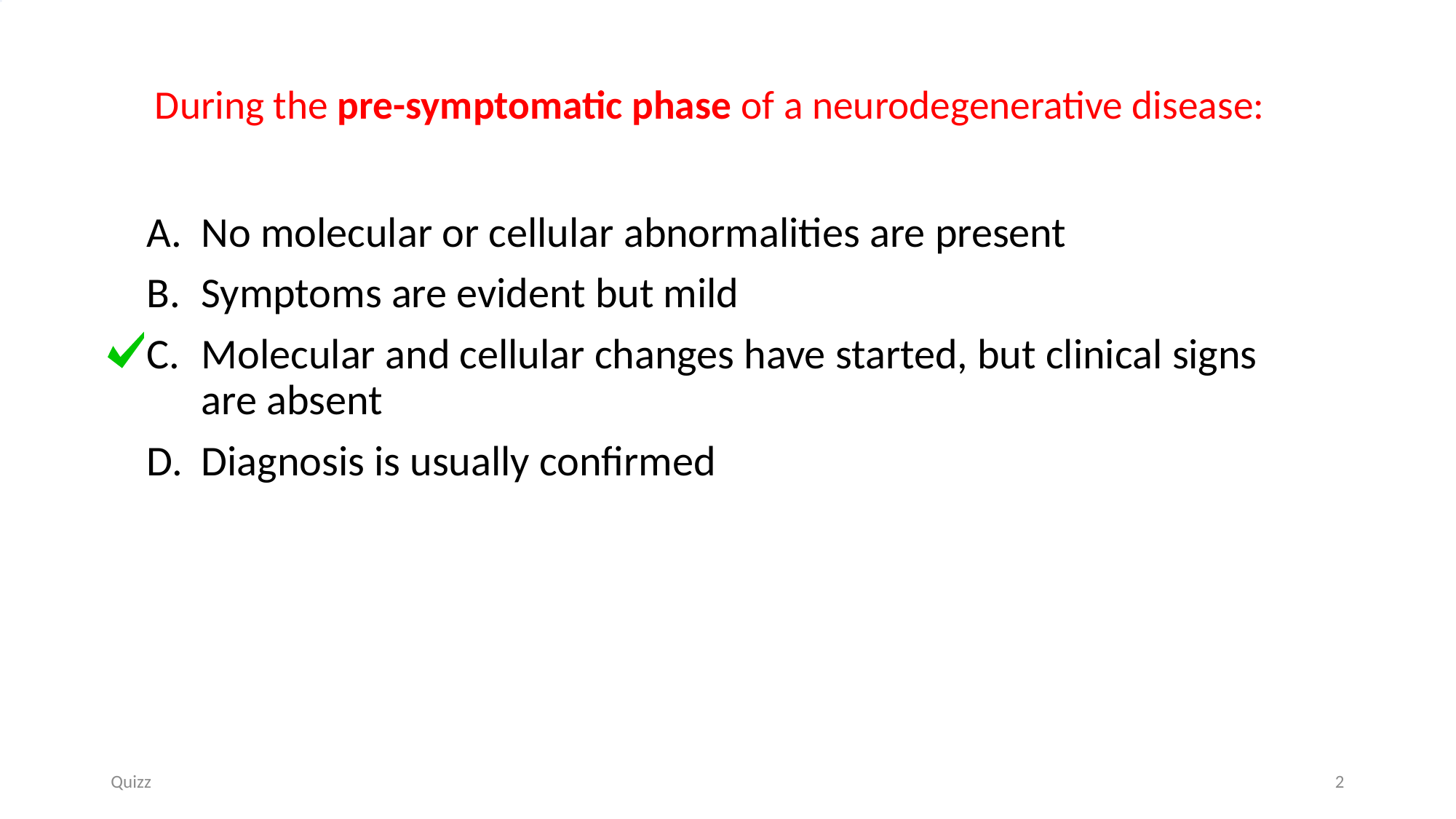

# During the pre-symptomatic phase of a neurodegenerative disease:
No molecular or cellular abnormalities are present
Symptoms are evident but mild
Molecular and cellular changes have started, but clinical signs are absent
Diagnosis is usually confirmed

Quizz
2